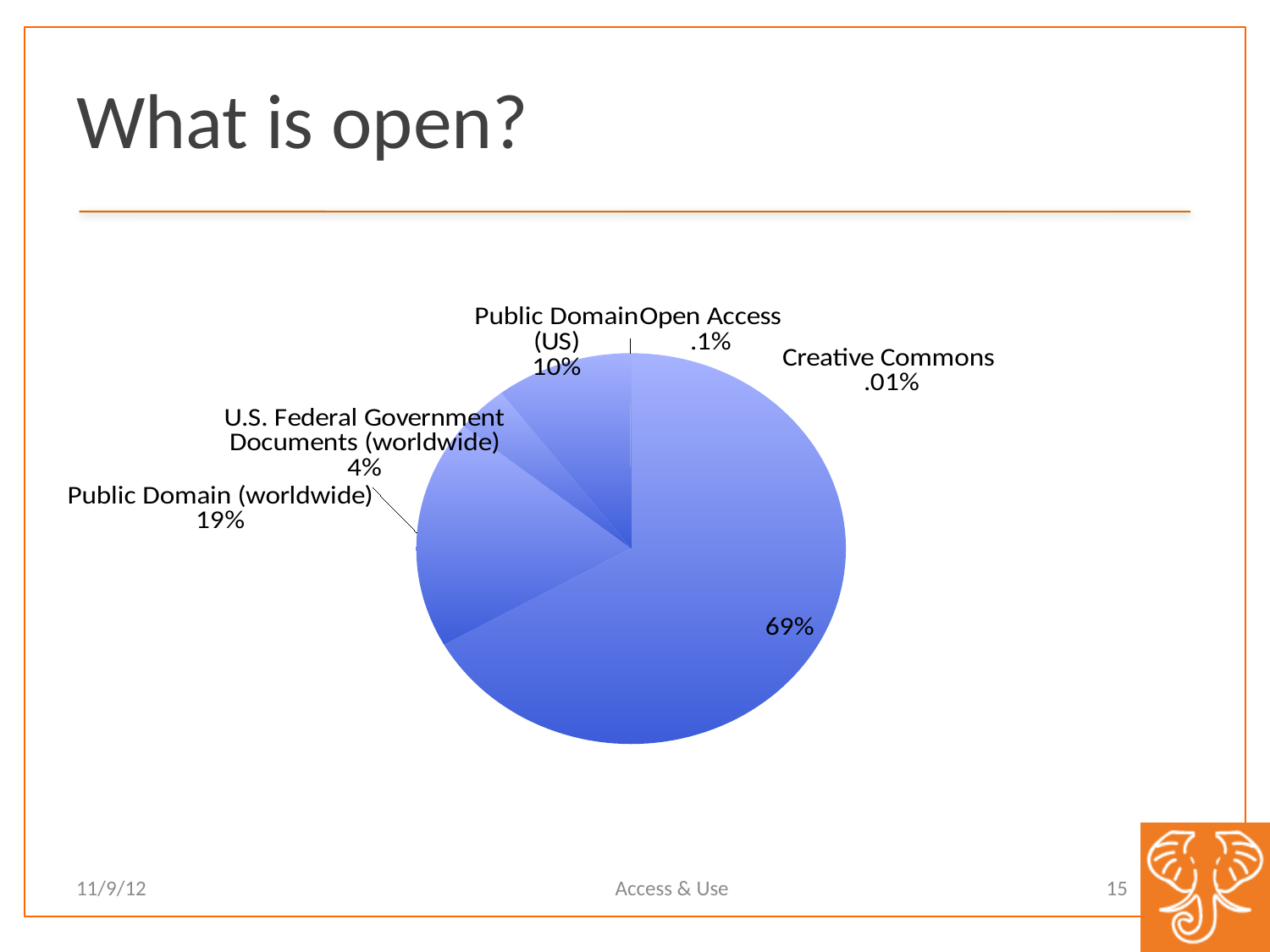

# What is open?

[unsupported chart]

Access & Use
15
11/9/12